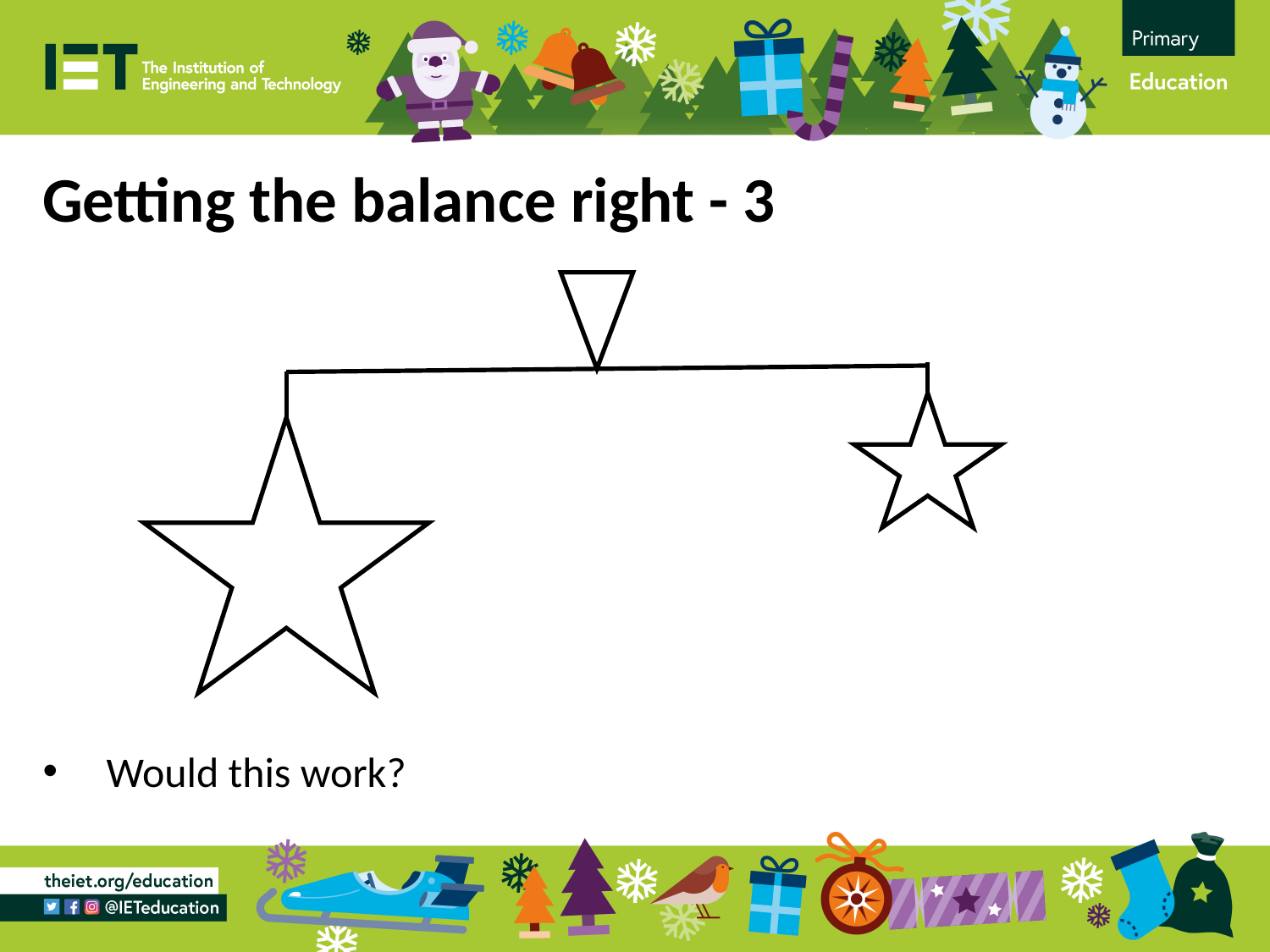

Getting the balance right - 3

Would this work?